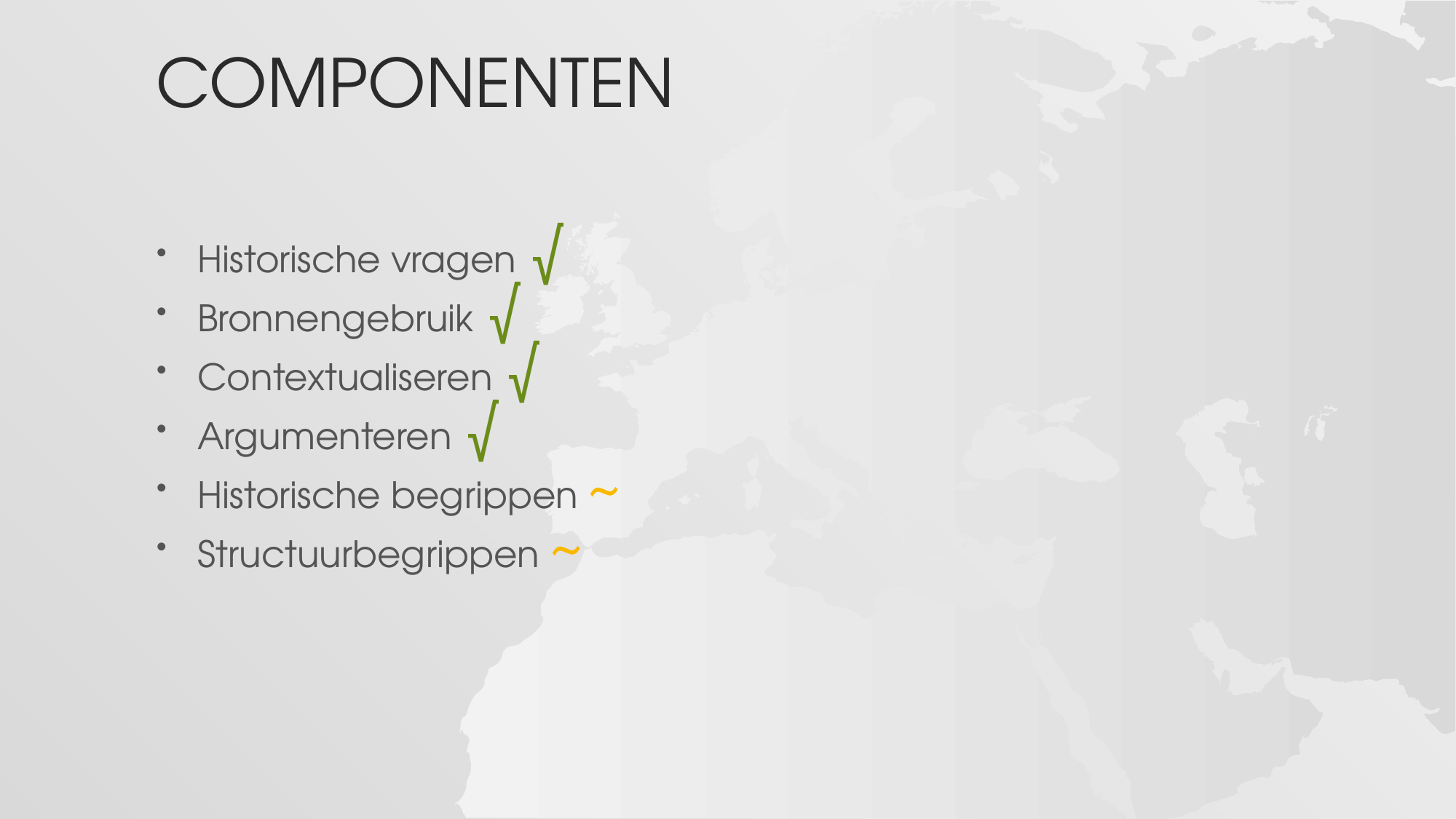

# Componenten
Historische vragen √
Bronnengebruik √
Contextualiseren √
Argumenteren √
Historische begrippen ~
Structuurbegrippen ~